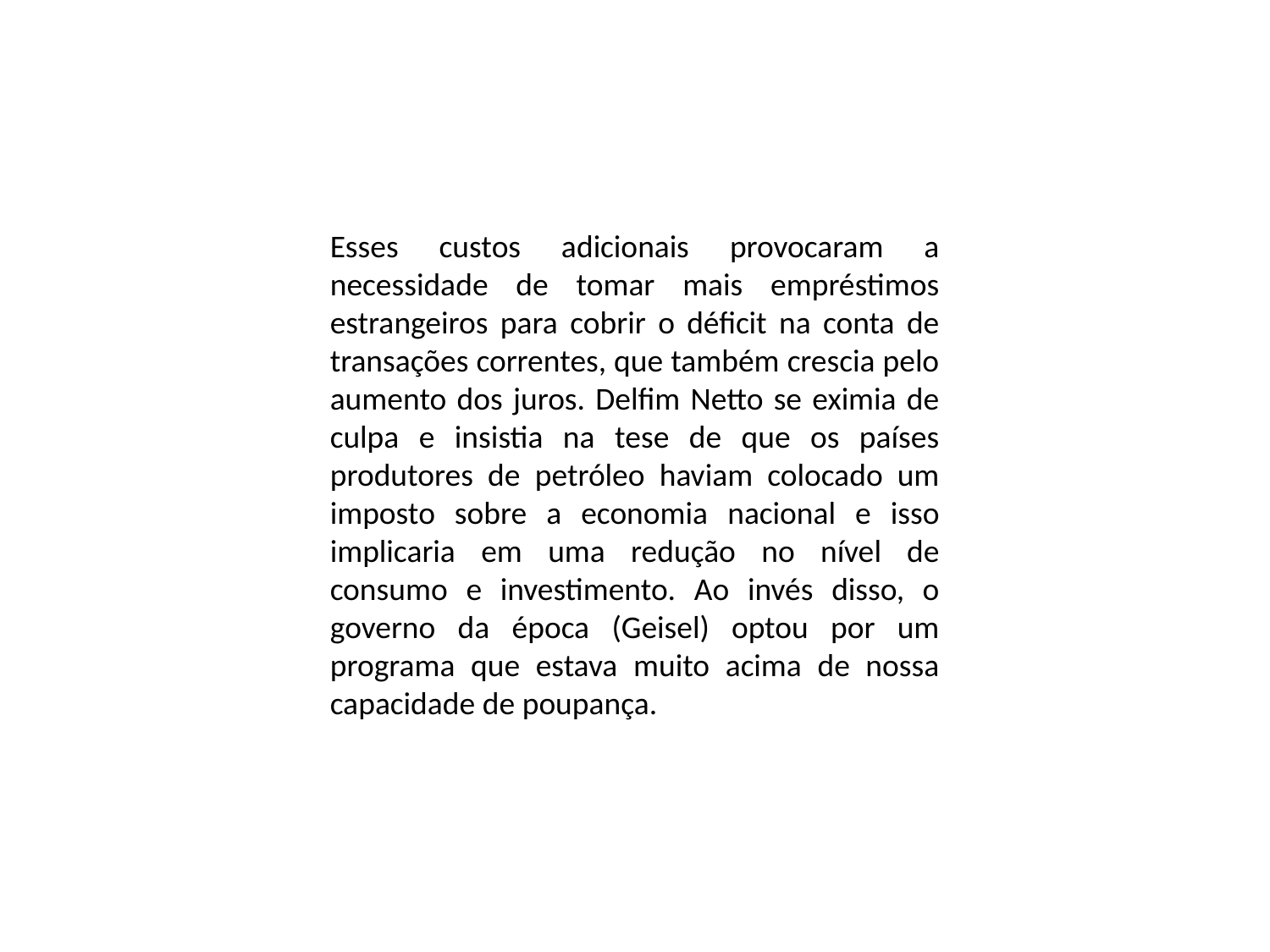

Esses custos adicionais provocaram a necessidade de tomar mais empréstimos estrangeiros para cobrir o déficit na conta de transações correntes, que também crescia pelo aumento dos juros. Delfim Netto se eximia de culpa e insistia na tese de que os países produtores de petróleo haviam colocado um imposto sobre a economia nacional e isso implicaria em uma redução no nível de consumo e investimento. Ao invés disso, o governo da época (Geisel) optou por um programa que estava muito acima de nossa capacidade de poupança.